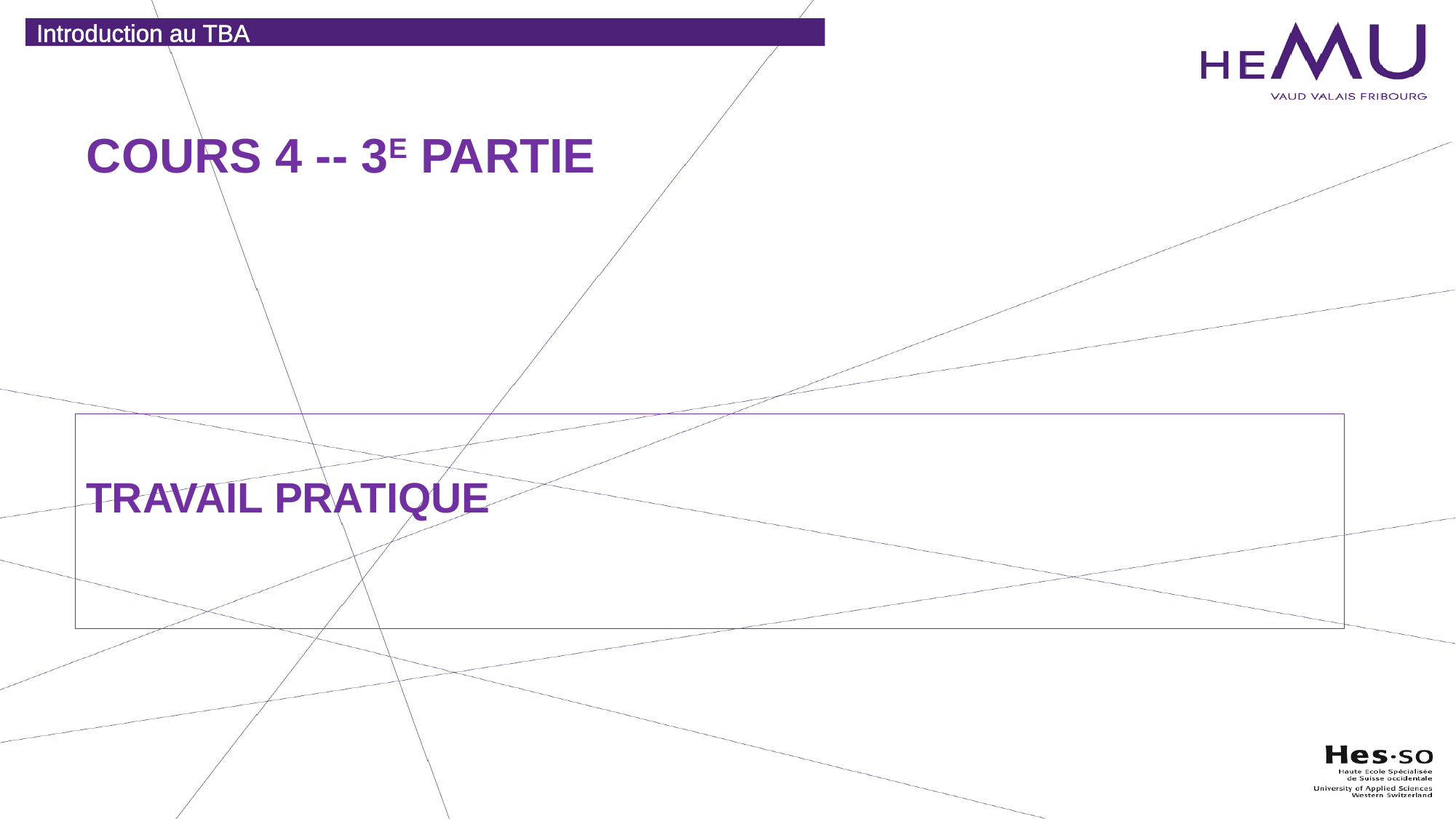

Introduction au TBA
# Cours 4 -- 3e partie

TRAVAIL PRATIQUE